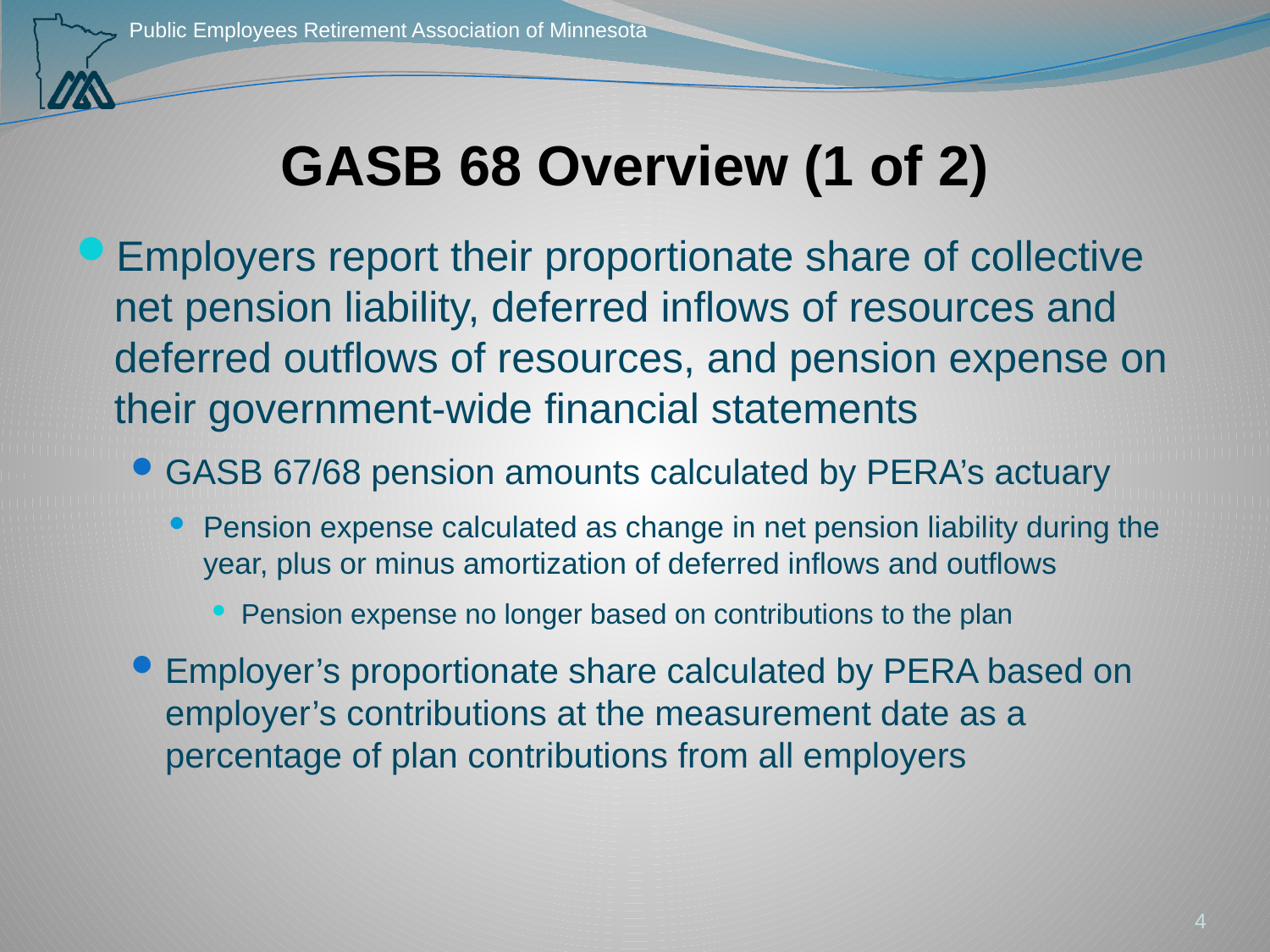

# GASB 68 Overview (1 of 2)
Employers report their proportionate share of collective net pension liability, deferred inflows of resources and deferred outflows of resources, and pension expense on their government-wide financial statements
GASB 67/68 pension amounts calculated by PERA’s actuary
Pension expense calculated as change in net pension liability during the year, plus or minus amortization of deferred inflows and outflows
Pension expense no longer based on contributions to the plan
Employer’s proportionate share calculated by PERA based on employer’s contributions at the measurement date as a percentage of plan contributions from all employers

4